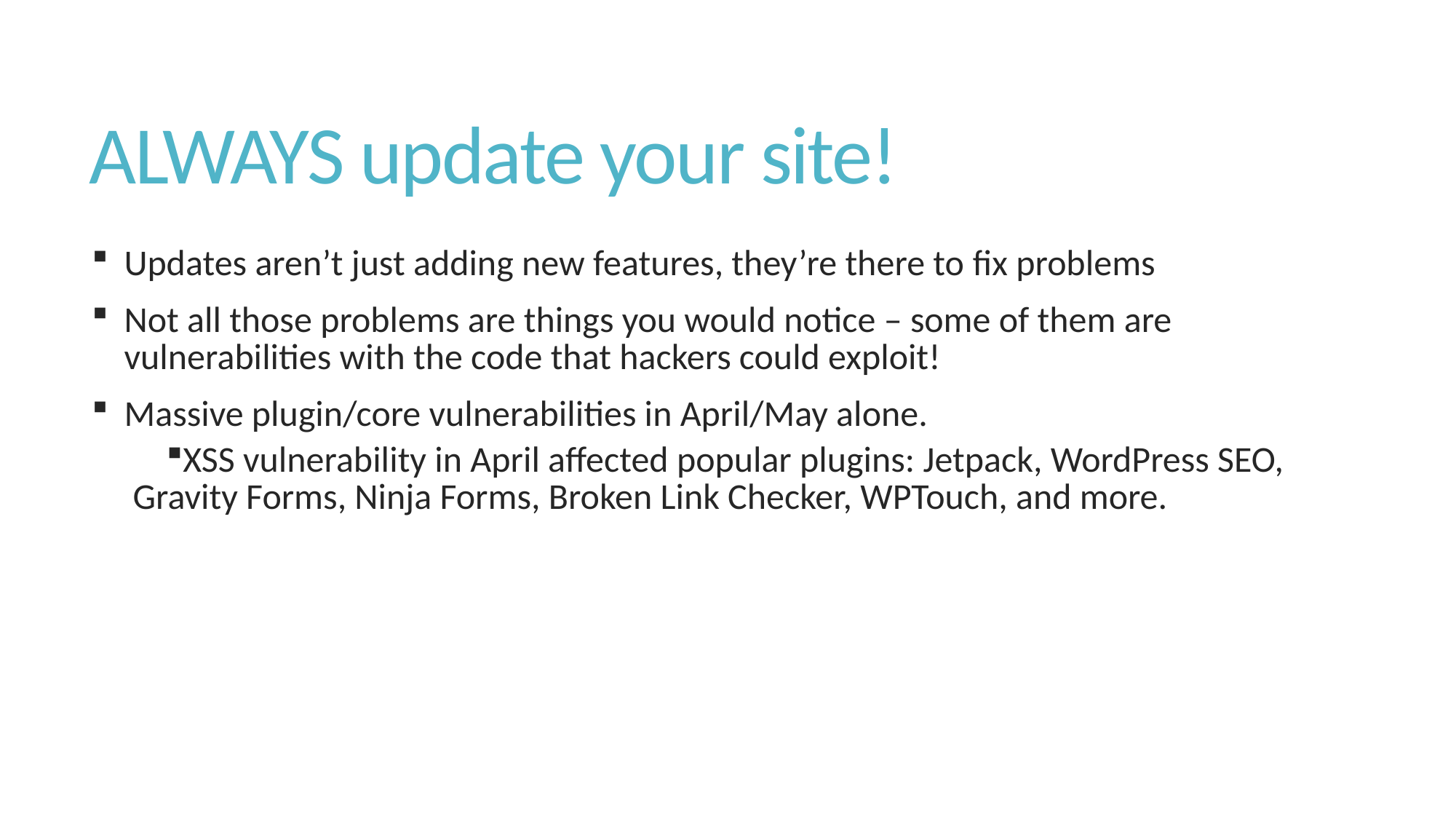

# ALWAYS update your site!
Updates aren’t just adding new features, they’re there to fix problems
Not all those problems are things you would notice – some of them are vulnerabilities with the code that hackers could exploit!
Massive plugin/core vulnerabilities in April/May alone.
XSS vulnerability in April affected popular plugins: Jetpack, WordPress SEO, Gravity Forms, Ninja Forms, Broken Link Checker, WPTouch, and more.